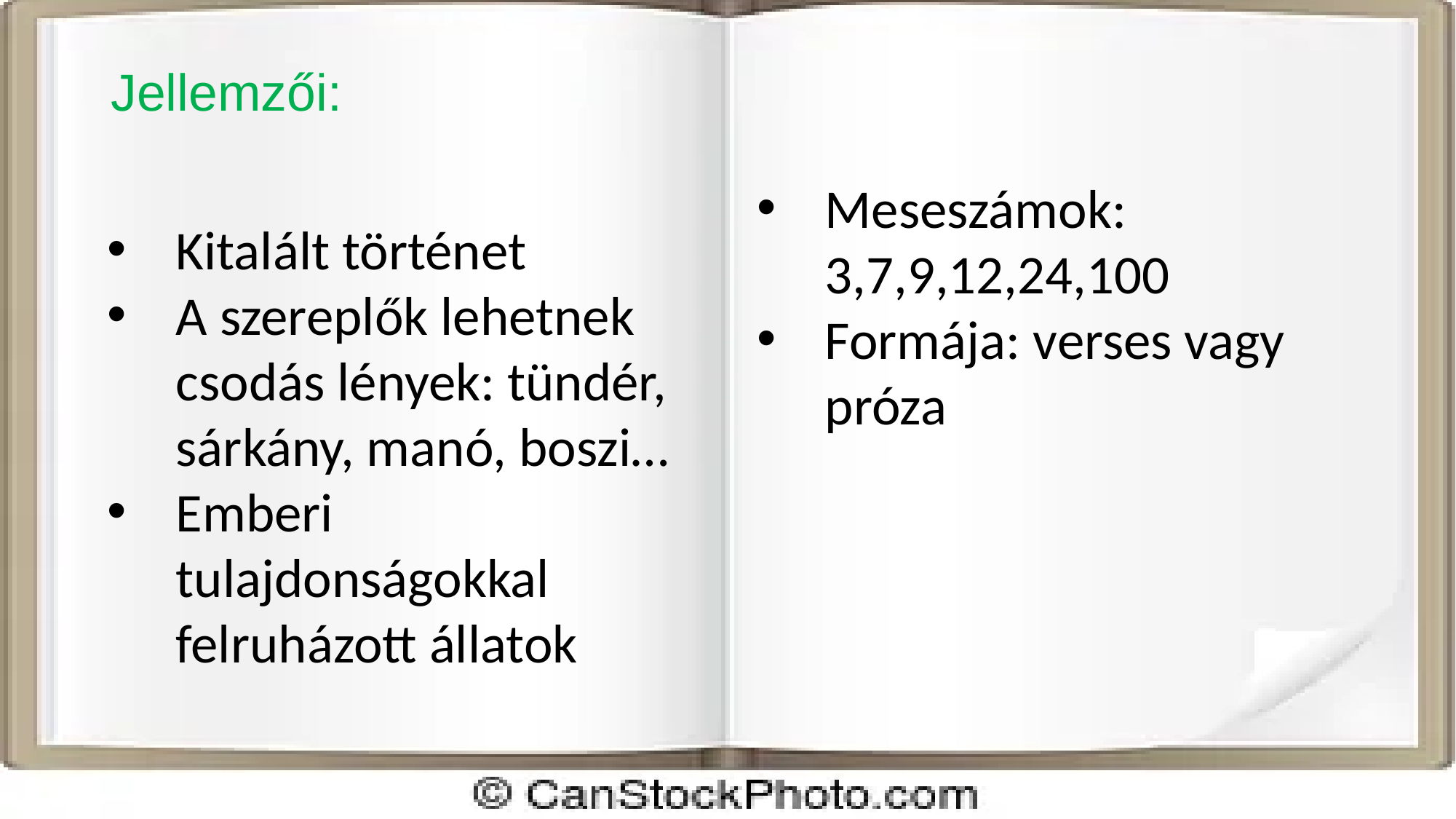

# Jellemzői:

Kitalált történet
A szereplők lehetnek csodás lények: tündér, sárkány, manó, boszi…
Emberi tulajdonságokkal felruházott állatok

Meseszámok: 3,7,9,12,24,100
Formája: verses vagy próza